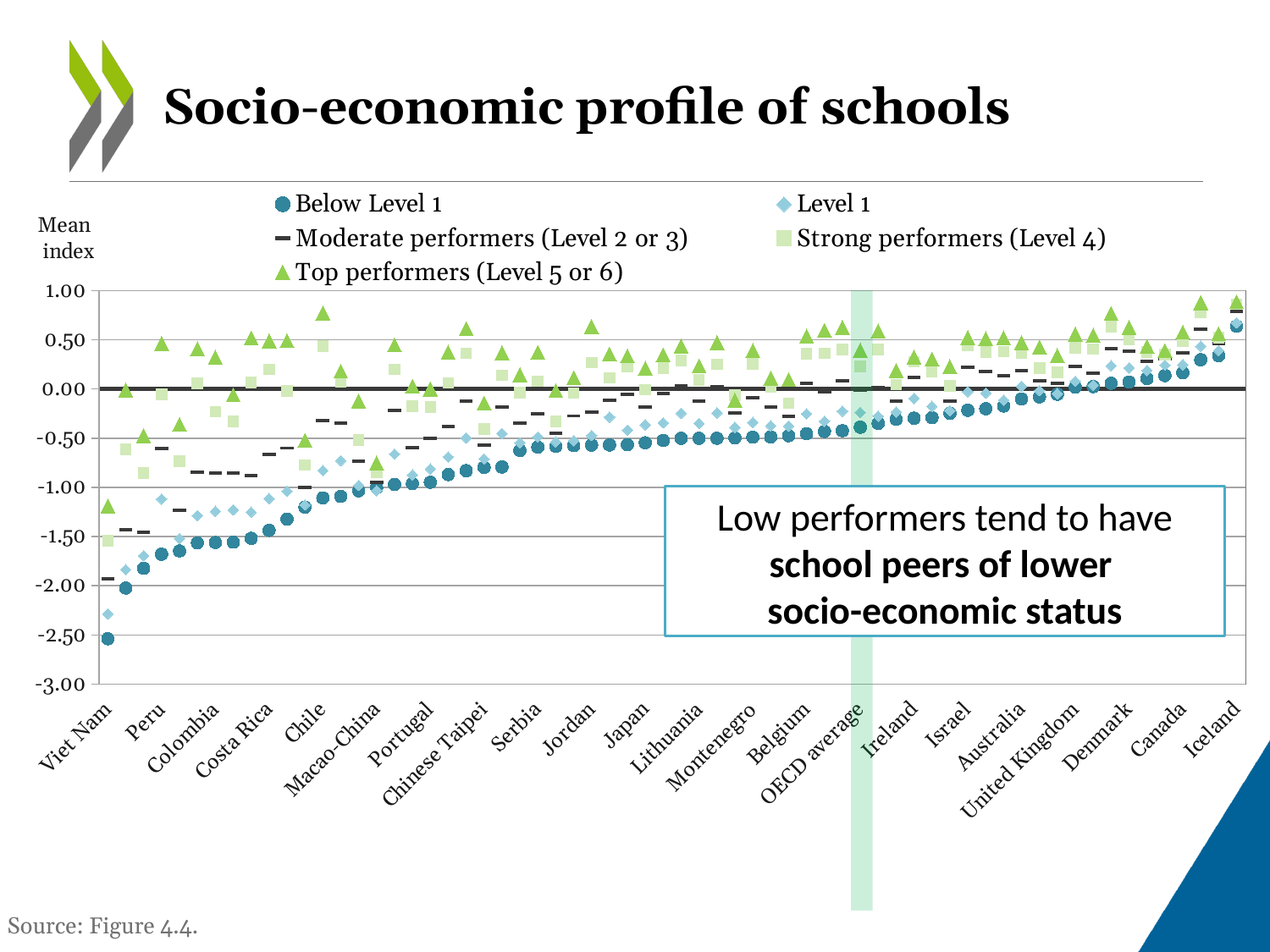

# Socio-economic profile of schools

### Chart

| Category | Below Level 1 | Level 1 | Moderate performers (Level 2 or 3) | Strong performers (Level 4) | Top performers (Level 5 or 6) |
|---|---|---|---|---|---|
| Viet Nam | -2.538308183869622 | -2.2855754041646565 | -1.9313080133632186 | -1.543537848653953 | -1.1886032536632118 |
| Indonesia | -2.023313227143472 | -1.8366115257821776 | -1.4343894192530477 | -0.6151138054112992 | -0.01290341419687576 |
| Turkey | -1.822535094783829 | -1.695100846918823 | -1.4551077017134757 | -0.8535322617138384 | -0.47418503490620445 |
| Peru | -1.6799343181281707 | -1.1190552314515552 | -0.6045169151142389 | -0.05420956252582815 | 0.4623155230053213 |
| Thailand | -1.6457696001376 | -1.5211006303952896 | -1.2364918255708996 | -0.7351146386040709 | -0.36044019695899787 |
| Brazil | -1.5639095233183369 | -1.2873888754863563 | -0.8447167465055359 | 0.058632265279538576 | 0.40889674573214185 |
| Colombia | -1.5607518969532057 | -1.243622829533742 | -0.8535331579637081 | -0.2311232515935795 | 0.32175881995673095 |
| Mexico | -1.556935549288406 | -1.2293340755777111 | -0.8546327058555877 | -0.33124442609598703 | -0.0581957815273115 |
| Tunisia | -1.5184207472295803 | -1.251569739353538 | -0.8831049091747684 | 0.06410773764093043 | 0.5170801928049977 |
| Costa Rica | -1.436907442246726 | -1.1143532985176003 | -0.6628540793464806 | 0.19655188443470376 | 0.48905250944052403 |
| Uruguay | -1.322544119011802 | -1.0381528356172807 | -0.6011317517848239 | -0.02106433258242964 | 0.4897339305553001 |
| Hong Kong-China | -1.2011825408386851 | -1.1779996590288035 | -0.9995045299492779 | -0.7744095691535563 | -0.5232461544398145 |
| Chile | -1.107208805079108 | -0.8291612528043913 | -0.3194853222877545 | 0.4362701360056739 | 0.7709171231665704 |
| Argentina | -1.0920305673187265 | -0.7286988963068632 | -0.35031068467961246 | 0.07349071159411208 | 0.18013567978200284 |
| Shanghai-China | -1.0347349019458483 | -0.9813752848318862 | -0.7319205470138188 | -0.5171194638922754 | -0.12312871697165305 |
| Macao-China | -1.0032547508539114 | -1.033831665053368 | -0.9495452439863983 | -0.84691326888103 | -0.7524154449885798 |
| Hungary | -0.9699316973238226 | -0.6625911735200294 | -0.22040004562000937 | 0.1986729101928628 | 0.4476020670235305 |
| Malaysia | -0.9620160776362034 | -0.8735690944878973 | -0.5934165977637194 | -0.17542300671583003 | 0.02553503855554324 |
| Portugal | -0.9481469554077346 | -0.8119726031918111 | -0.5026648416436851 | -0.18265453873493986 | -0.0015023907450604408 |
| Romania | -0.8695996206607175 | -0.6914296155202384 | -0.3840074978488761 | 0.059479852736199684 | 0.3729291615525683 |
| Bulgaria | -0.8309919030302775 | -0.4984775985527212 | -0.12130828079011541 | 0.35990448646701223 | 0.6109663442831074 |
| Chinese Taipei | -0.7974678272251062 | -0.7111709024022664 | -0.5669009883303693 | -0.40557367174927306 | -0.14392674722778268 |
| Slovak Republic | -0.7937225693435987 | -0.45306606737867317 | -0.18610443327194068 | 0.13972675229430076 | 0.36606407450911044 |
| Croatia | -0.6251287911095548 | -0.5480035597146131 | -0.3485385169377716 | -0.03942675341935674 | 0.14482201738232578 |
| Serbia | -0.5917344537468686 | -0.4881183841178534 | -0.25278516840109094 | 0.07833094061943782 | 0.3709399692952993 |
| Singapore | -0.5829774487240084 | -0.5384231929871579 | -0.4478906422791802 | -0.33184908973157623 | -0.01725231472142892 |
| Latvia | -0.5760943265401107 | -0.5259491345048287 | -0.2745790050352699 | -0.0435891778777175 | 0.1135915180366298 |
| Jordan | -0.570183306427733 | -0.4737995331463052 | -0.23957321809403945 | 0.2666635077209562 | 0.6341042783190989 |
| Czech Republic | -0.5691486440799718 | -0.2866250224075296 | -0.11789645452097822 | 0.11106263691817411 | 0.3547142132961145 |
| France | -0.5657202028533126 | -0.4185313158911302 | -0.055847890950393345 | 0.22766174000846312 | 0.3347209405900591 |
| Japan | -0.5473398340667627 | -0.36543991168664225 | -0.1869763202720951 | -0.007926025996112779 | 0.21132992871605172 |
| Italy | -0.5236084077928819 | -0.3451715908244031 | -0.044722665325460924 | 0.21278270911695585 | 0.34598260590242674 |
| Austria | -0.5026645382795063 | -0.24674753482253822 | 0.030619515016249862 | 0.28807273164594926 | 0.4355191426799667 |
| Lithuania | -0.5017561360935131 | -0.35056034110199846 | -0.12077379611081472 | 0.08923897700809791 | 0.23299856855707862 |
| Greece | -0.5010660644293089 | -0.24462316942169499 | 0.025862450966121858 | 0.25017933489848615 | 0.47147164153759563 |
| Kazakhstan | -0.4987412183941768 | -0.3908051726850119 | -0.2466005038217361 | -0.06239270257447185 | -0.11607911008670682 |
| Montenegro | -0.49014864398045327 | -0.34029614048835993 | -0.0884995644292945 | 0.2542756815257099 | 0.38990205537704004 |
| Spain | -0.4880260063035026 | -0.37394515065341244 | -0.18206878461236103 | 0.01877410071436708 | 0.10971334697508323 |
| Poland | -0.47523702166968224 | -0.3774462371919909 | -0.2805974301034744 | -0.14417823700052199 | 0.09588913446710483 |
| Belgium | -0.45509250386426675 | -0.25275700011817764 | 0.056244619151043444 | 0.35744811426012485 | 0.5352376741049555 |
| Slovenia | -0.4319461802255948 | -0.3286233888510788 | -0.029008283347483545 | 0.3633944584717623 | 0.5926062863039693 |
| Germany | -0.42448841336104004 | -0.22649062954013047 | 0.08084664053637353 | 0.3986868306449116 | 0.6237692255928149 |
| OECD average | -0.3891699912114981 | -0.23889118827076505 | -0.016434180803348856 | 0.23002054428348898 | 0.3943332688250594 |
| Luxembourg | -0.35003173409472454 | -0.27797608878690955 | 0.01530908038010162 | 0.4011997886723645 | 0.5907585187786537 |
| Russian Federation | -0.30848286180173007 | -0.23494022804370884 | -0.12401347254905191 | 0.044355470327888225 | 0.18674539870334947 |
| Ireland | -0.2980550172893808 | -0.09708410985488014 | 0.11896337037373579 | 0.27371872801670366 | 0.32305408927202905 |
| New Zealand | -0.291499441104546 | -0.17748848783389892 | 0.00872289360322096 | 0.1775999104355339 | 0.3025656947723002 |
| Korea | -0.24914538257294117 | -0.2210059287997564 | -0.12481038199191508 | 0.03277740363337502 | 0.2259446166561503 |
| Israel | -0.2172905612418441 | -0.02780216563074328 | 0.21721544089332806 | 0.4412041530012558 | 0.5200535876870032 |
| United States | -0.20114553554919554 | -0.04250815268950292 | 0.17933636628531677 | 0.37305572026183964 | 0.5113116617866622 |
| Netherlands | -0.1737210848994634 | -0.114147767322182 | 0.1346188198803971 | 0.38104904517932353 | 0.5189591390570403 |
| Australia | -0.10170759017009699 | 0.025240781354207882 | 0.1885891027911458 | 0.3616247834858448 | 0.4684315638359845 |
| Switzerland | -0.08074240310028662 | -0.017228249023823743 | 0.08569126843737362 | 0.21050563670293665 | 0.42783151452468576 |
| Estonia | -0.05414621814778136 | -0.047865422292159884 | 0.05708250252322518 | 0.16646806301358602 | 0.33766713762005884 |
| United Kingdom | 0.018302638024603118 | 0.07686506273915805 | 0.2270326851120813 | 0.4188786260870829 | 0.5568039784189155 |
| Liechtenstein | 0.023560926491607223 | 0.038019453453087416 | 0.15977360661590875 | 0.4049344445919218 | 0.5445909352463194 |
| United Arab Emirates | 0.05760718101860427 | 0.2354689845090503 | 0.4108542390925908 | 0.6306758431967169 | 0.7667996551451911 |
| Denmark | 0.07009260719424172 | 0.21335333288734912 | 0.3818922265224974 | 0.5059162599473388 | 0.6218097740960674 |
| Sweden | 0.10559678829446553 | 0.18657414334180972 | 0.2762345571720151 | 0.3763627812478699 | 0.42976492293637514 |
| Finland | 0.13553003702590624 | 0.24116866190829267 | 0.3067620318233103 | 0.3478877073611786 | 0.3888972000359375 |
| Canada | 0.16385341388599256 | 0.2453162923007823 | 0.3667745312714688 | 0.4885147217893776 | 0.5773076674301493 |
| Qatar | 0.29645240306085674 | 0.43393908170245754 | 0.6059984275495348 | 0.7795026885288642 | 0.8757193782643455 |
| Norway | 0.337799808609519 | 0.38916830052521206 | 0.45826759853960647 | 0.5215128471194012 | 0.559282716044248 |
| Iceland | 0.6373484620969267 | 0.670746366771201 | 0.7854954129241406 | 0.8592253640529797 | 0.8852331594129865 |
Low performers tend to have school peers of lower
socio-economic status
Source: Figure 4.4.